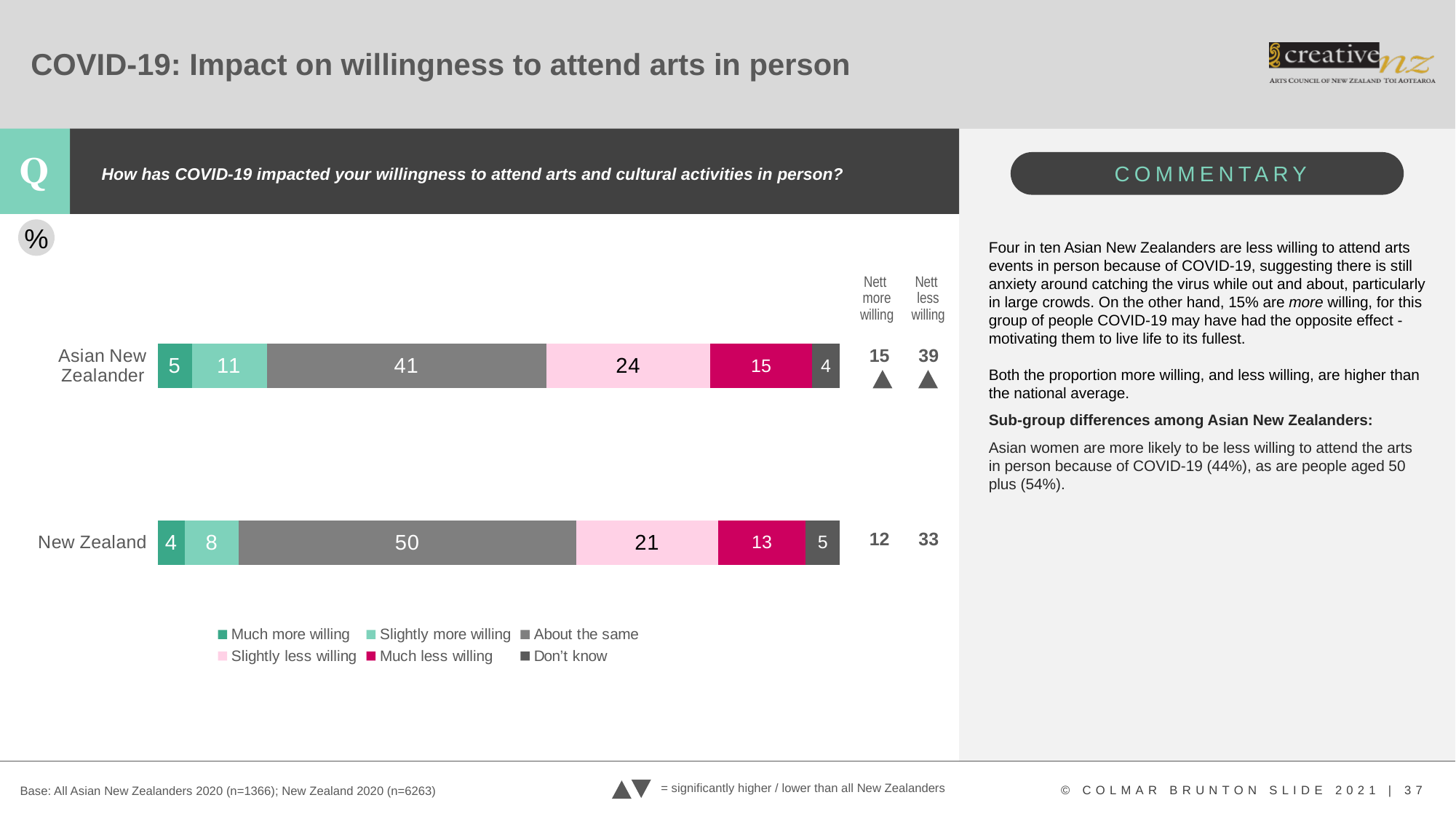

# COVID-19: Impact on willingness to attend arts in person
How has COVID-19 impacted your willingness to attend arts and cultural activities in person?
%

### Chart

| Category | Much more willing | Slightly more willing | About the same | Slightly less willing | Much less willing | Don’t know |
|---|---|---|---|---|---|---|
| New Zealand | 4.0 | 8.0 | 50.0 | 21.0 | 13.0 | 5.0 |
| Asian New Zealander | 5.0 | 11.0 | 41.0 | 24.0 | 15.0 | 4.0 |
Four in ten Asian New Zealanders are less willing to attend arts events in person because of COVID-19, suggesting there is still anxiety around catching the virus while out and about, particularly in large crowds. On the other hand, 15% are more willing, for this group of people COVID-19 may have had the opposite effect - motivating them to live life to its fullest.

Both the proportion more willing, and less willing, are higher than the national average.
Sub-group differences among Asian New Zealanders:
Asian women are more likely to be less willing to attend the arts in person because of COVID-19 (44%), as are people aged 50 plus (54%).
Nett  less willing
Nett  more willing
| 15 | 39 |
| --- | --- |
|  |  |
|  |  |
| 12 | 33 |

= significantly higher / lower than all New Zealanders

Base: All Asian New Zealanders 2020 (n=1366); New Zealand 2020 (n=6263)